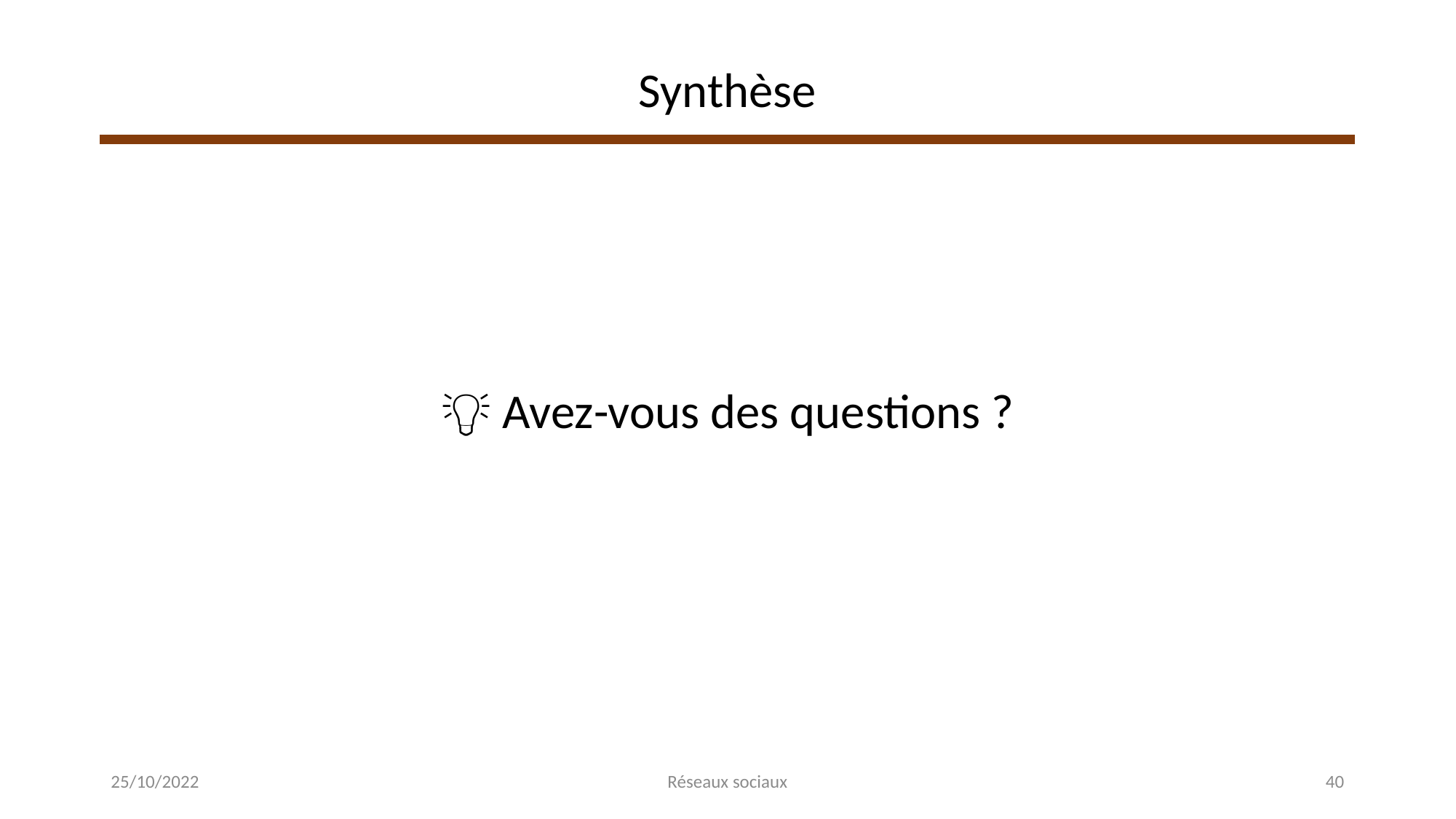

# Synthèse
💡 Avez-vous des questions ?
25/10/2022
Réseaux sociaux
40